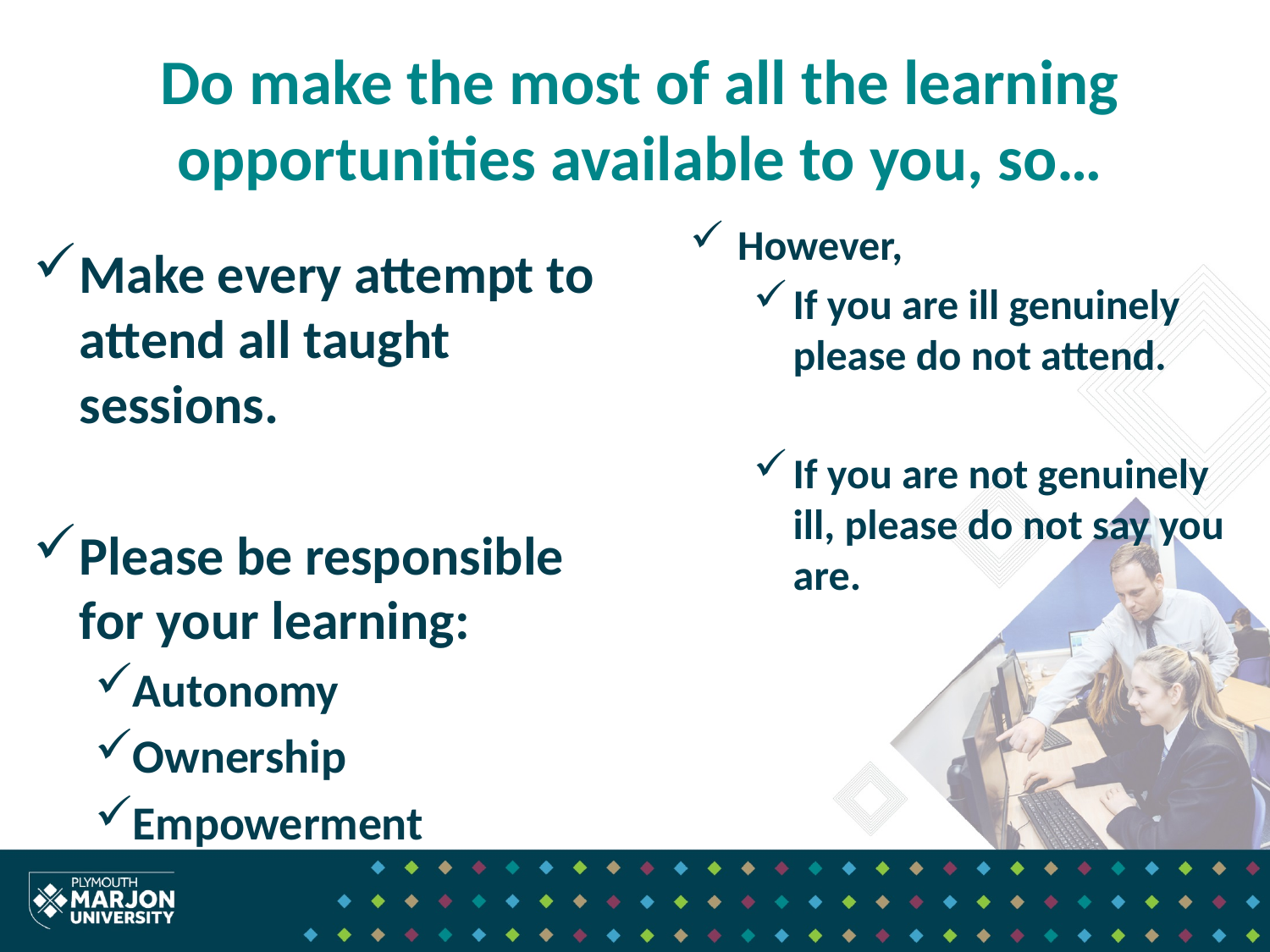

# Do make the most of all the learning opportunities available to you, so…
However,
If you are ill genuinely please do not attend.

If you are not genuinely ill, please do not say you are.
Make every attempt to attend all taught sessions.

Please be responsible for your learning:
Autonomy
Ownership
Empowerment